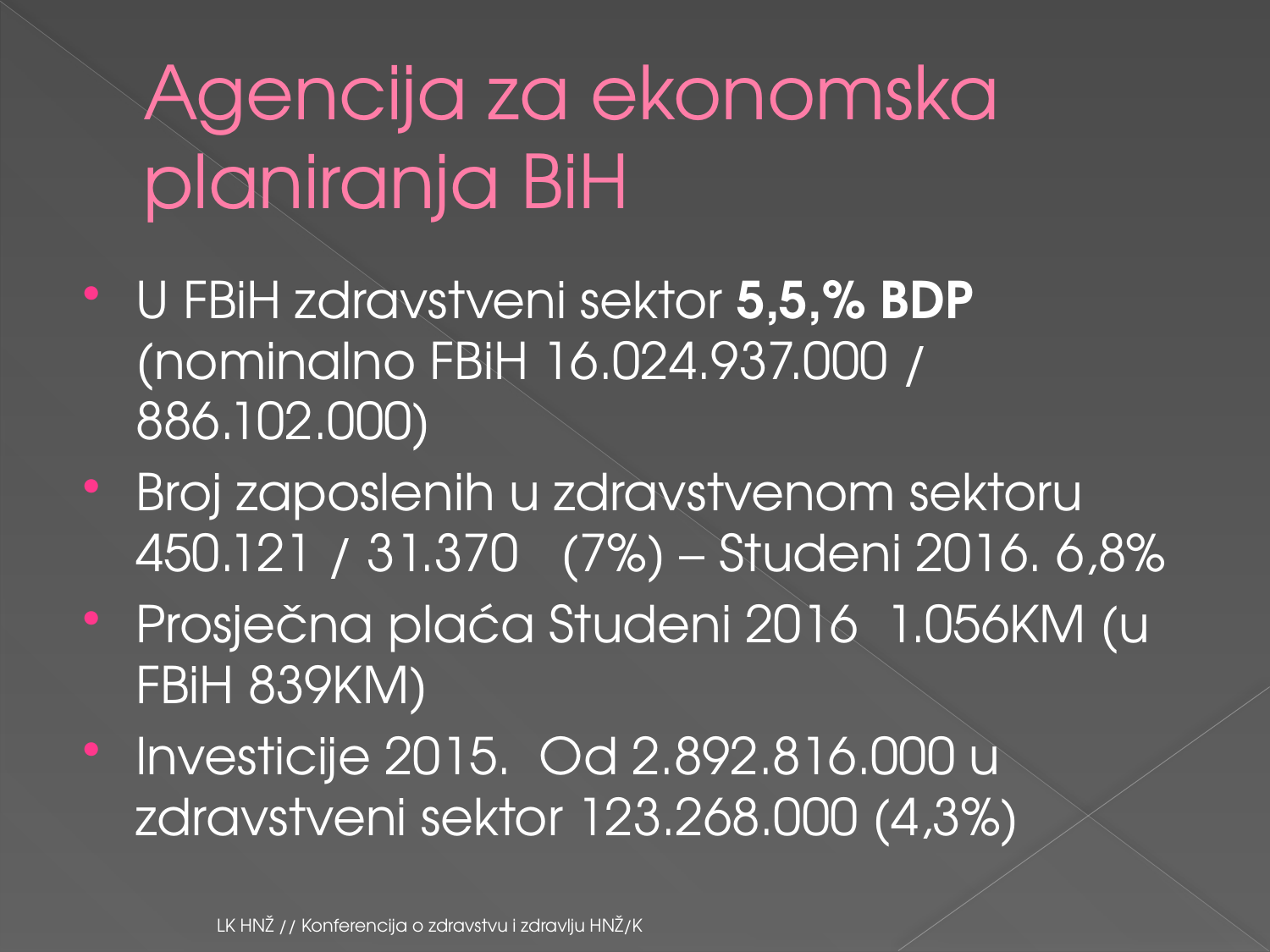

# Agencija za ekonomska planiranja BiH
U FBiH zdravstveni sektor 5,5,% BDP  (nominalno FBiH 16.024.937.000 / 886.102.000)
Broj zaposlenih u zdravstvenom sektoru 450.121 / 31.370   (7%) – Studeni 2016. 6,8%
Prosječna plaća Studeni 2016  1.056KM (u FBiH 839KM)
Investicije 2015.  Od 2.892.816.000 u zdravstveni sektor 123.268.000 (4,3%)
LK HNŽ // Konferencija o zdravstvu i zdravlju HNŽ/K